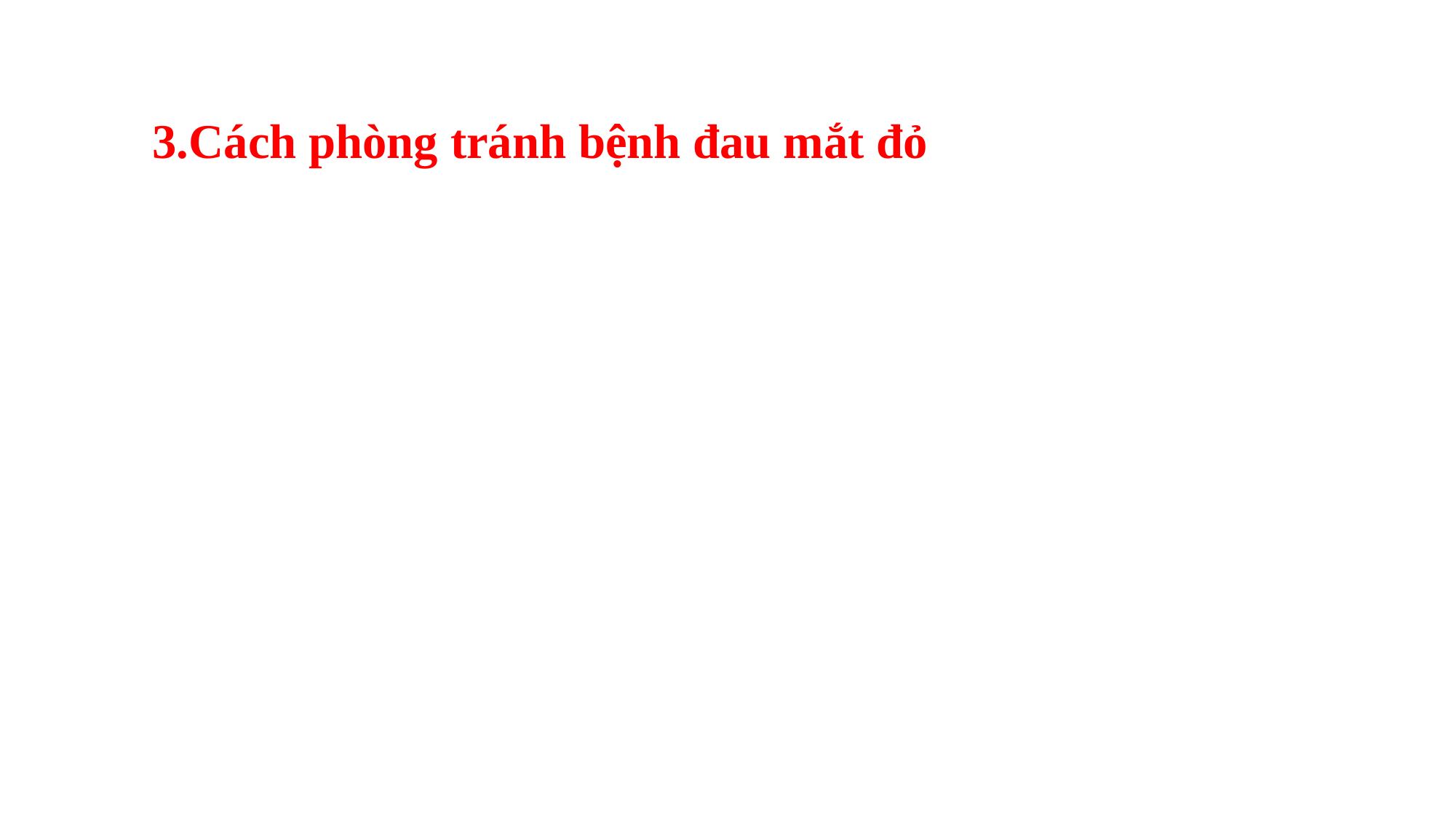

3.Cách phòng tránh bệnh đau mắt đỏ